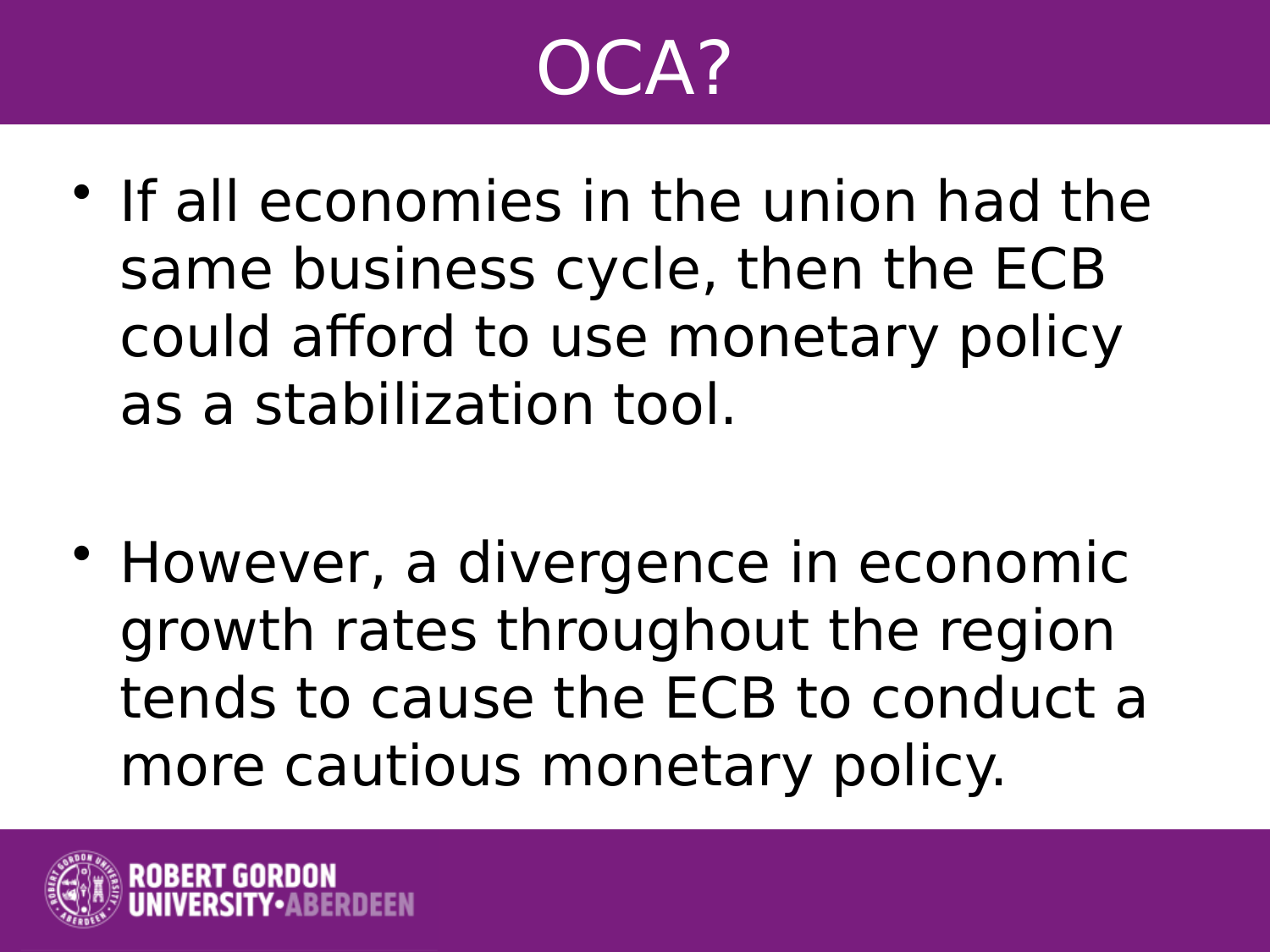

# OCA?
If all economies in the union had the same business cycle, then the ECB could afford to use monetary policy as a stabilization tool.

However, a divergence in economic growth rates throughout the region tends to cause the ECB to conduct a more cautious monetary policy.